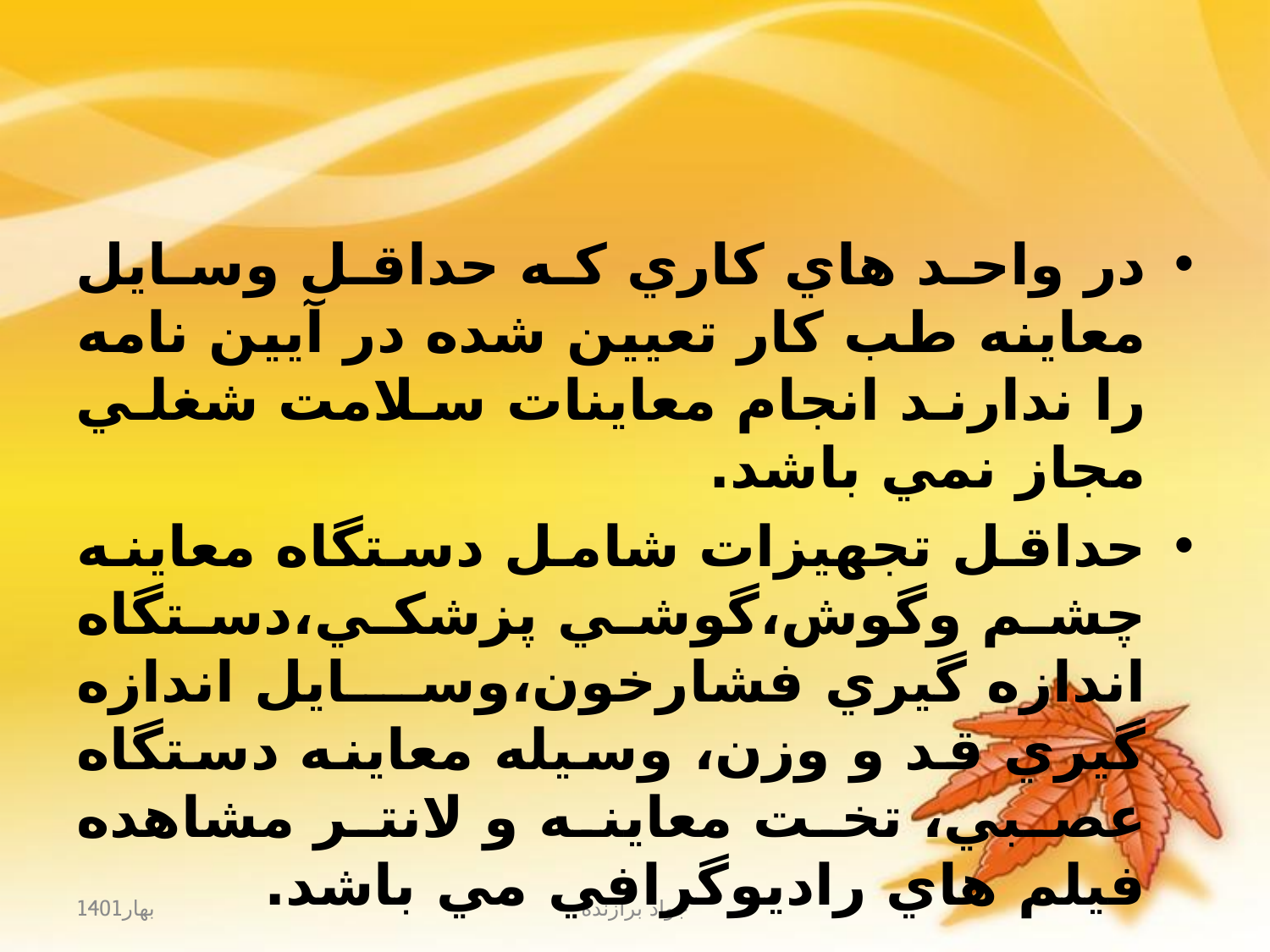

#
در واحد هاي كاري كه حداقل وسايل معاينه طب كار تعيين شده در آيين نامه را ندارند انجام معاينات سلامت شغلي مجاز نمي باشد.
حداقل تجهيزات شامل دستگاه معاينه چشم وگوش،گوشي پزشكي،دستگاه اندازه گيري فشارخون،وسايل اندازه گيري قد و وزن، وسيله معاينه دستگاه عصبي، تخت معاينه و لانتر مشاهده فيلم هاي راديوگرافي مي باشد.

بهار1401
جواد برازنده